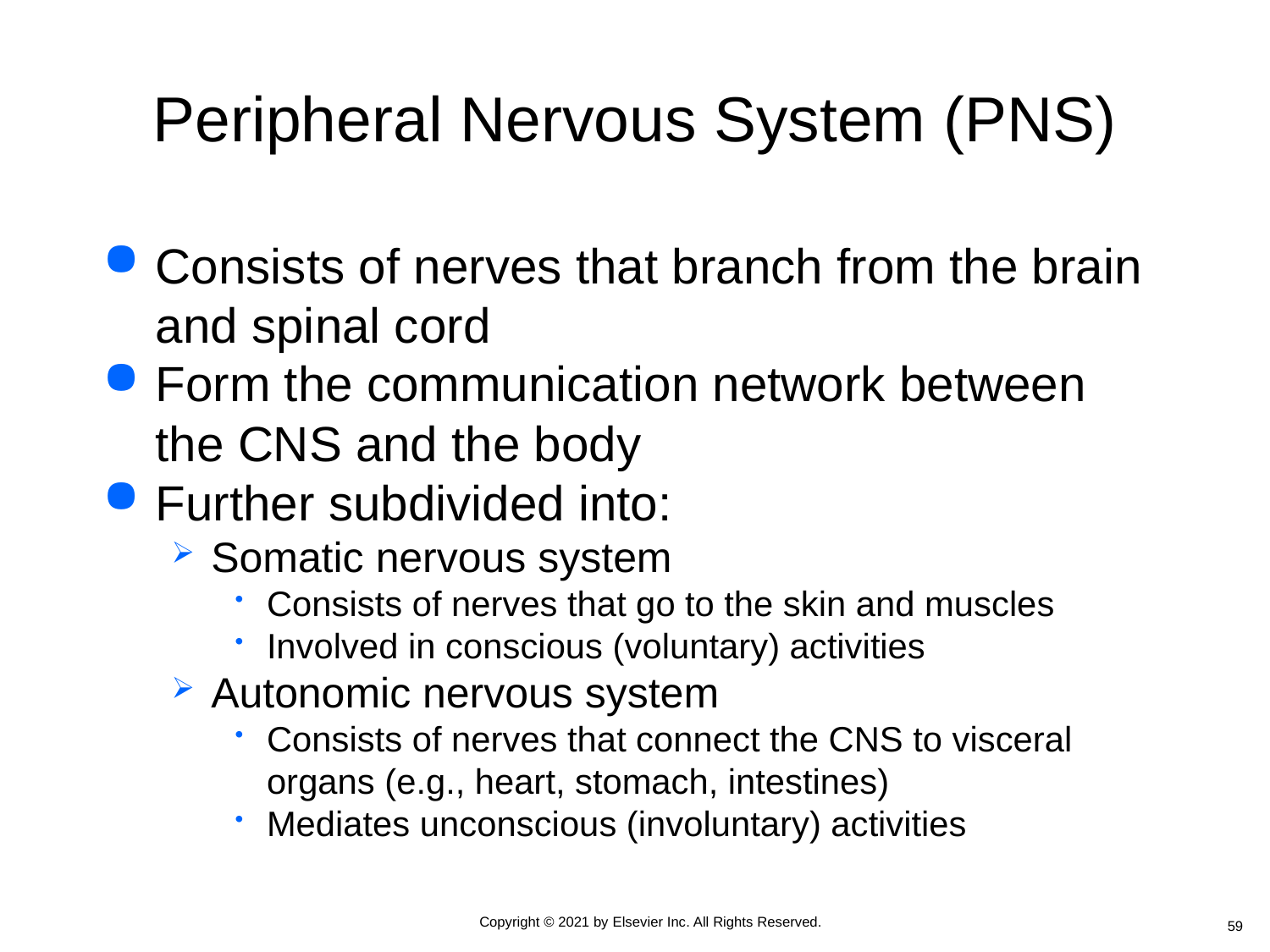

# Peripheral Nervous System (PNS)
Consists of nerves that branch from the brain and spinal cord
Form the communication network between the CNS and the body
Further subdivided into:
Somatic nervous system
Consists of nerves that go to the skin and muscles
Involved in conscious (voluntary) activities
Autonomic nervous system
Consists of nerves that connect the CNS to visceral organs (e.g., heart, stomach, intestines)
Mediates unconscious (involuntary) activities
59